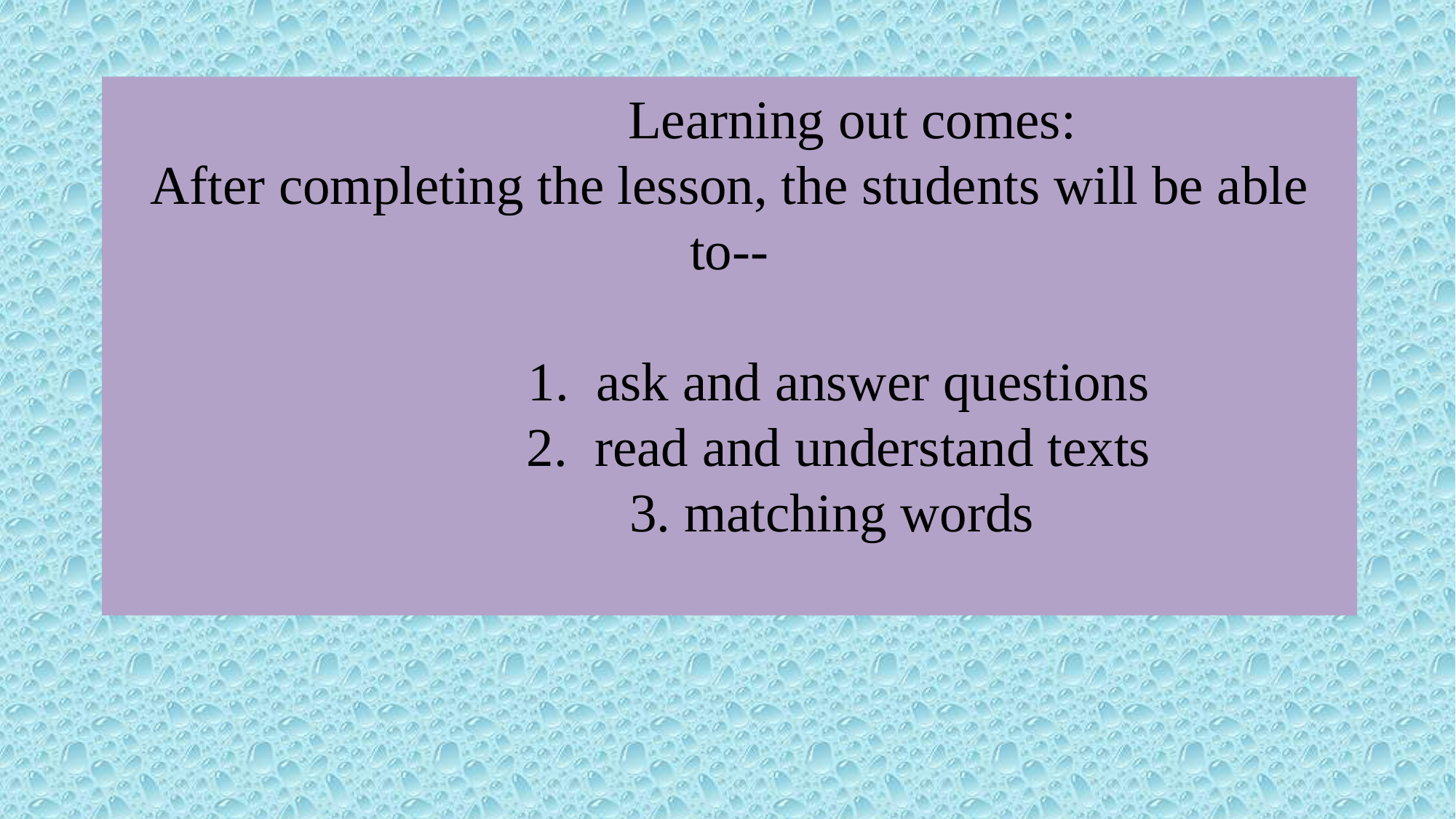

# Learning out comes: After completing the lesson, the students will be able to-- 1.  ask and answer questions 2.  read and understand texts 3. matching words